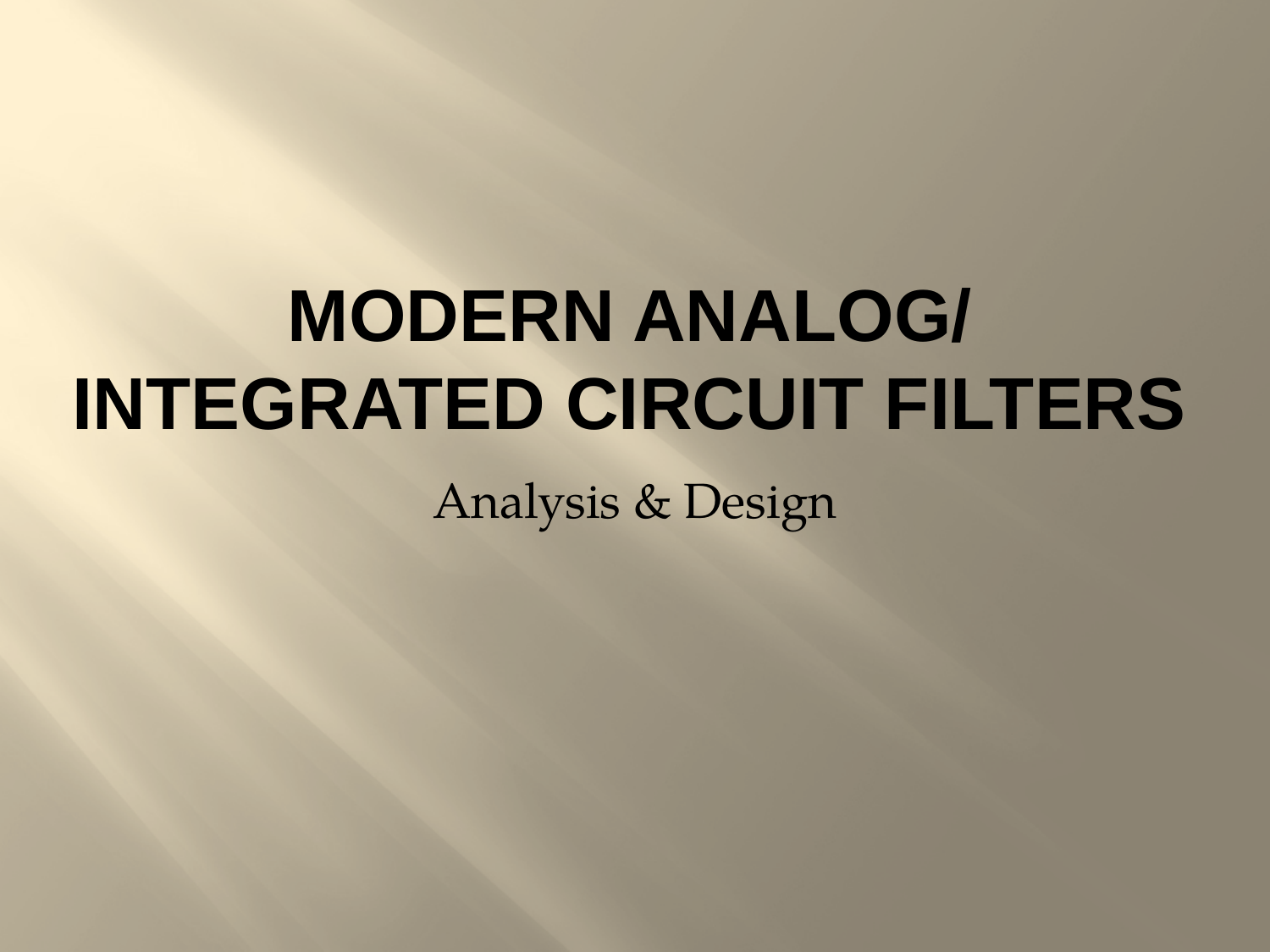

# Modern Analog/ Integrated Circuit Filters
Analysis & Design